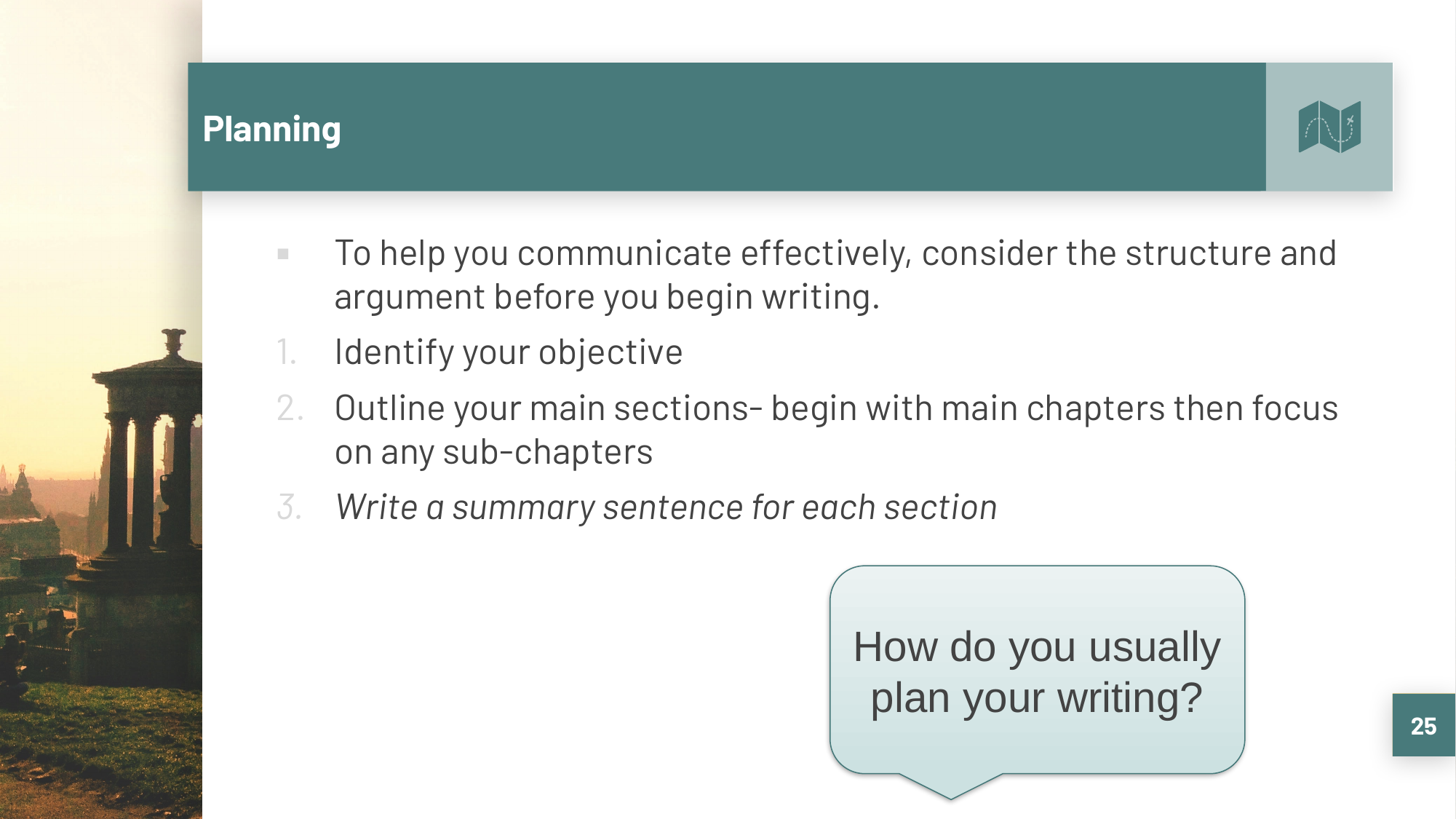

# Planning

To help you communicate effectively, consider the structure and argument before you begin writing.
Identify your objective
Outline your main sections- begin with main chapters then focus on any sub-chapters
Write a summary sentence for each section

How do you usually plan your writing?
25